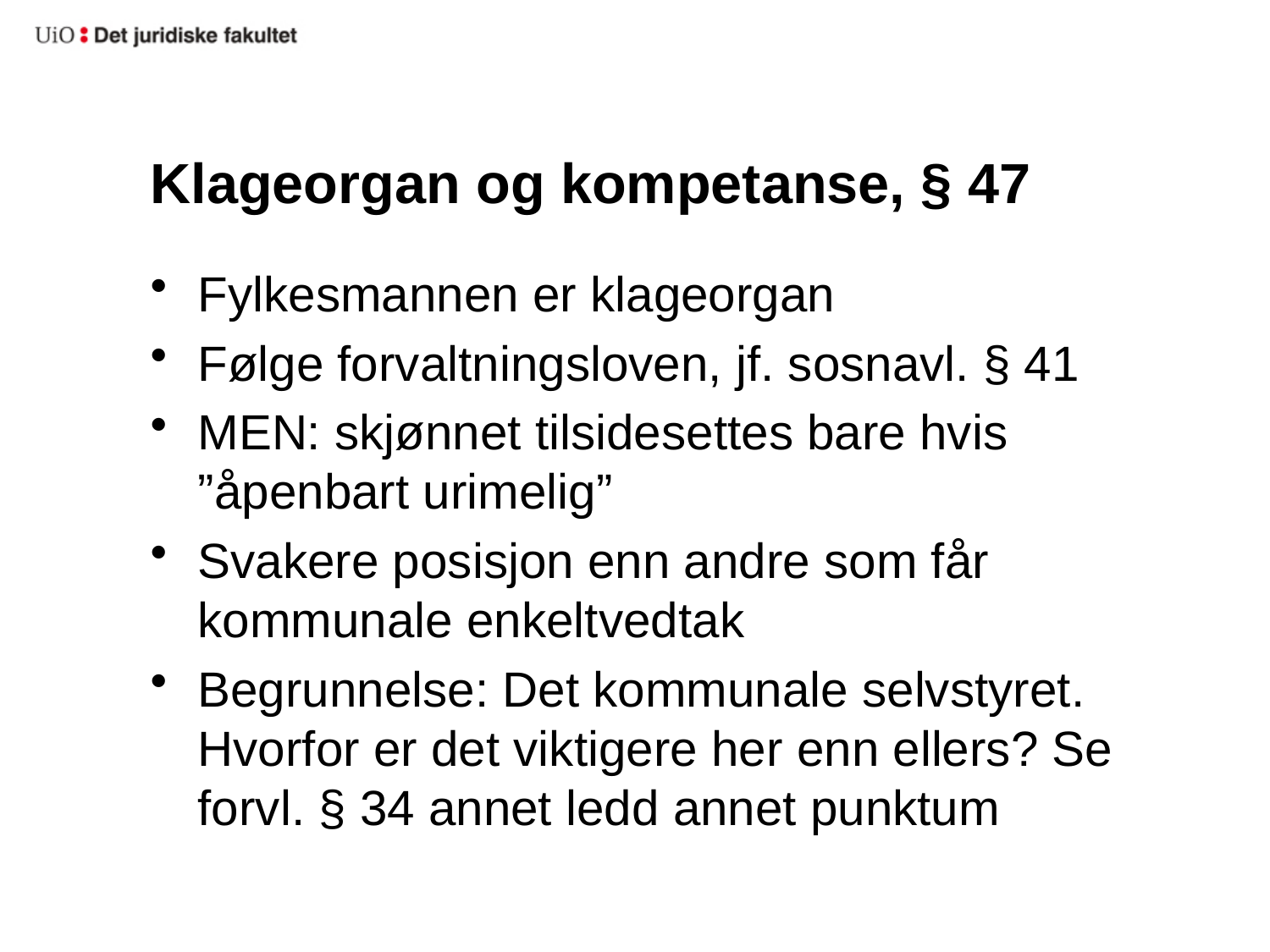

# Klageorgan og kompetanse, § 47
Fylkesmannen er klageorgan
Følge forvaltningsloven, jf. sosnavl. § 41
MEN: skjønnet tilsidesettes bare hvis ”åpenbart urimelig”
Svakere posisjon enn andre som får kommunale enkeltvedtak
Begrunnelse: Det kommunale selvstyret. Hvorfor er det viktigere her enn ellers? Se forvl. § 34 annet ledd annet punktum